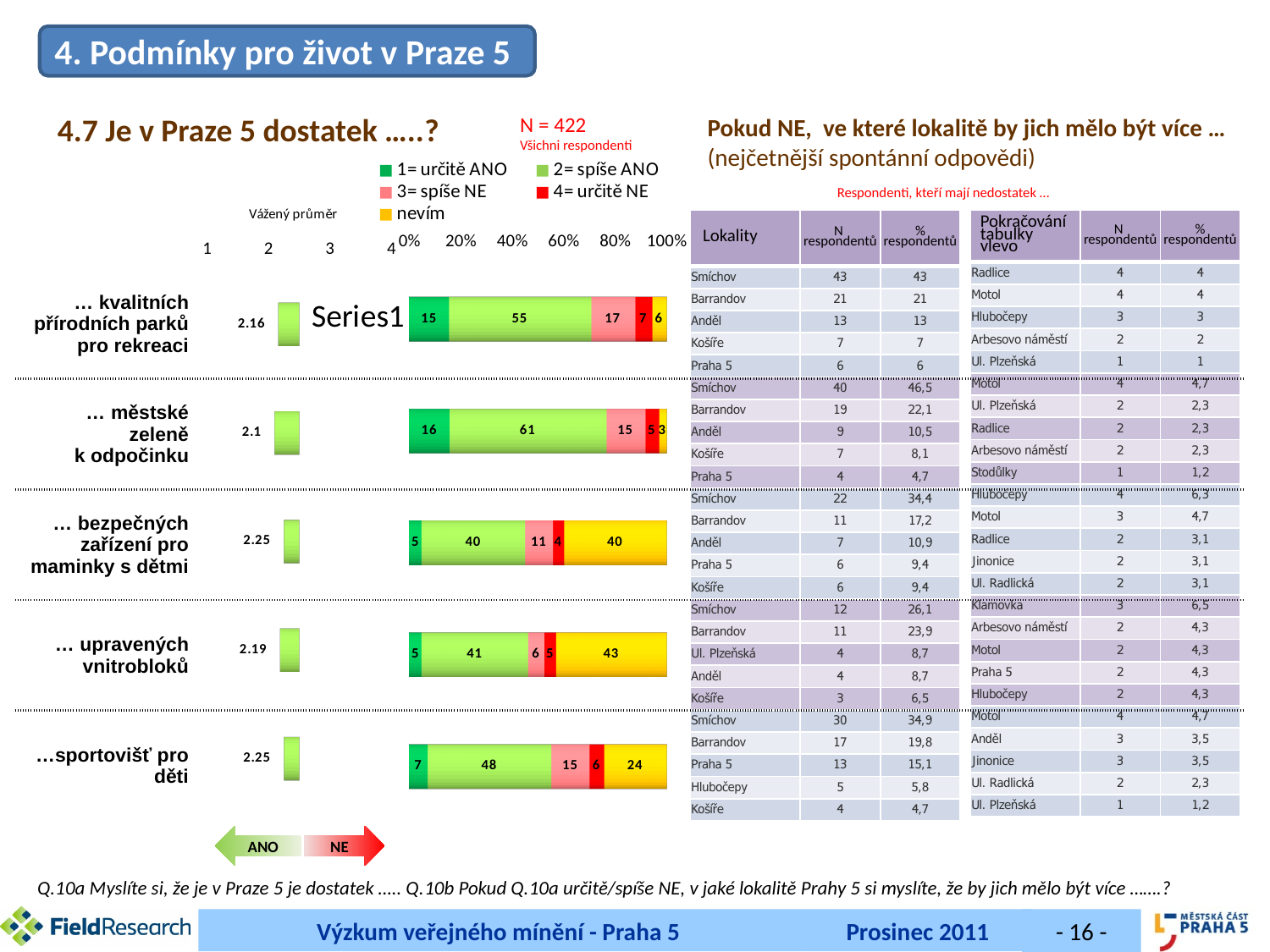

4. Podmínky pro život v Praze 5

[unsupported chart]

[unsupported chart]

4.7 Je v Praze 5 dostatek …..?
N = 422
Všichni respondenti
Pokud NE,  ve které lokalitě by jich mělo být více …
(nejčetnější spontánní odpovědi)
Respondenti, kteří mají nedostatek …
| Lokality | N respondentů | % respondentů |
| --- | --- | --- |
| Smíchov | 43 | 43 |
| Barrandov | 21 | 21 |
| Anděl | 13 | 13 |
| Košíře | 7 | 7 |
| Praha 5 | 6 | 6 |
| Smíchov | 40 | 46,5 |
| Barrandov | 19 | 22,1 |
| Anděl | 9 | 10,5 |
| Košíře | 7 | 8,1 |
| Praha 5 | 4 | 4,7 |
| Smíchov | 22 | 34,4 |
| Barrandov | 11 | 17,2 |
| Anděl | 7 | 10,9 |
| Praha 5 | 6 | 9,4 |
| Košíře | 6 | 9,4 |
| Smíchov | 12 | 26,1 |
| Barrandov | 11 | 23,9 |
| Ul. Plzeňská | 4 | 8,7 |
| Anděl | 4 | 8,7 |
| Košíře | 3 | 6,5 |
| Smíchov | 30 | 34,9 |
| Barrandov | 17 | 19,8 |
| Praha 5 | 13 | 15,1 |
| Hlubočepy | 5 | 5,8 |
| Košíře | 4 | 4,7 |
| Pokračování tabulky vlevo | N respondentů | % respondentů |
| --- | --- | --- |
| Radlice | 4 | 4 |
| Motol | 4 | 4 |
| Hlubočepy | 3 | 3 |
| Arbesovo náměstí | 2 | 2 |
| Ul. Plzeňská | 1 | 1 |
| Motol | 4 | 4,7 |
| Ul. Plzeňská | 2 | 2,3 |
| Radlice | 2 | 2,3 |
| Arbesovo náměstí | 2 | 2,3 |
| Stodůlky | 1 | 1,2 |
| Hlubočepy | 4 | 6,3 |
| Motol | 3 | 4,7 |
| Radlice | 2 | 3,1 |
| Jinonice | 2 | 3,1 |
| Ul. Radlická | 2 | 3,1 |
| Klamovka | 3 | 6,5 |
| Arbesovo náměstí | 2 | 4,3 |
| Motol | 2 | 4,3 |
| Praha 5 | 2 | 4,3 |
| Hlubočepy | 2 | 4,3 |
| Motol | 4 | 4,7 |
| Anděl | 3 | 3,5 |
| Jinonice | 3 | 3,5 |
| Ul. Radlická | 2 | 2,3 |
| Ul. Plzeňská | 1 | 1,2 |
| … kvalitních přírodních parků pro rekreaci |  |
| --- | --- |
| … městské zeleně k odpočinku |  |
| … bezpečných zařízení pro maminky s dětmi |  |
| … upravených vnitrobloků |  |
| …sportovišť pro děti |  |
ANO
NE
Q.10a Myslíte si, že je v Praze 5 je dostatek ….. Q.10b Pokud Q.10a určitě/spíše NE, v jaké lokalitě Prahy 5 si myslíte, že by jich mělo být více …….?